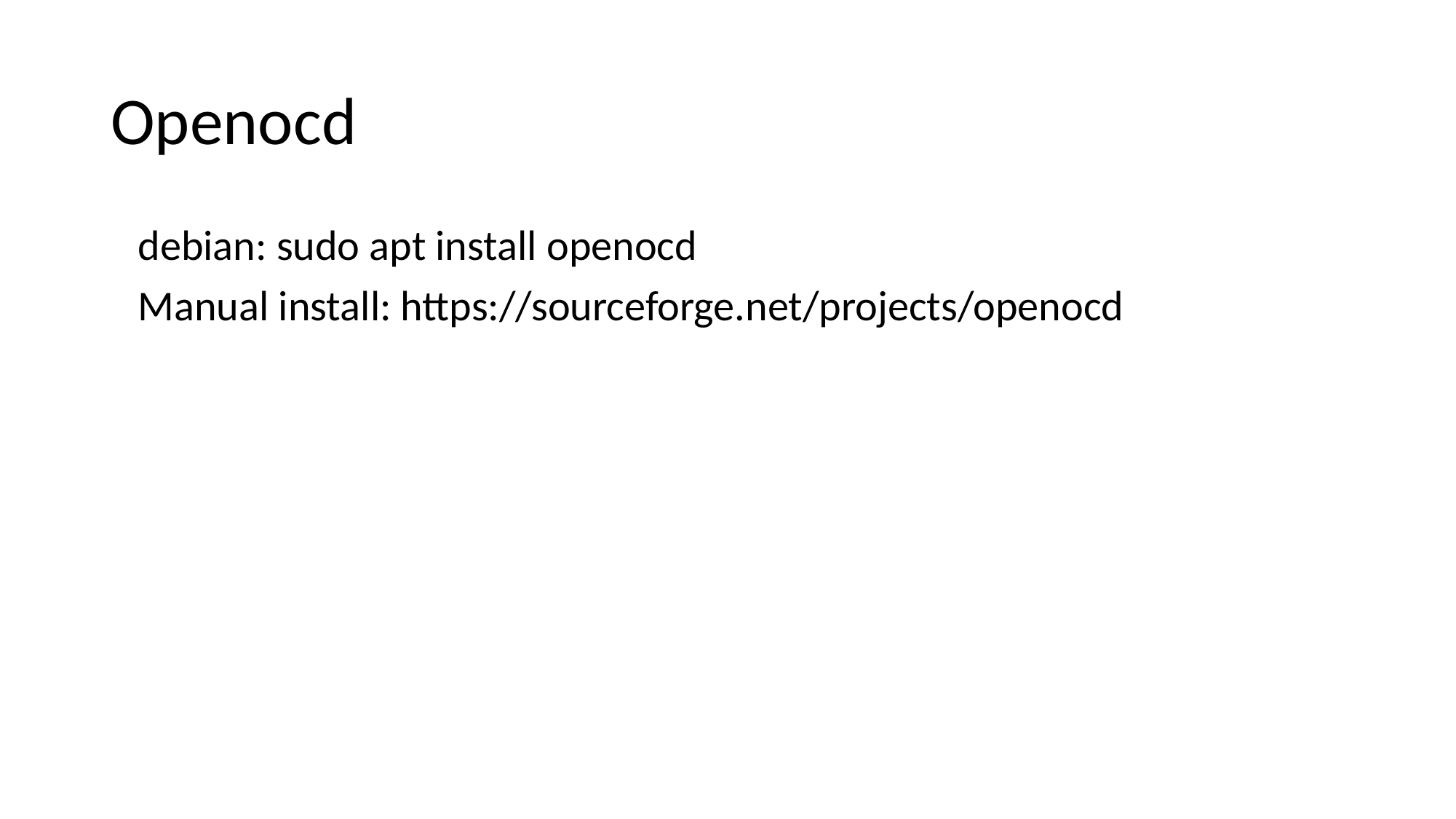

Openocd
debian: sudo apt install openocd
Manual install: https://sourceforge.net/projects/openocd